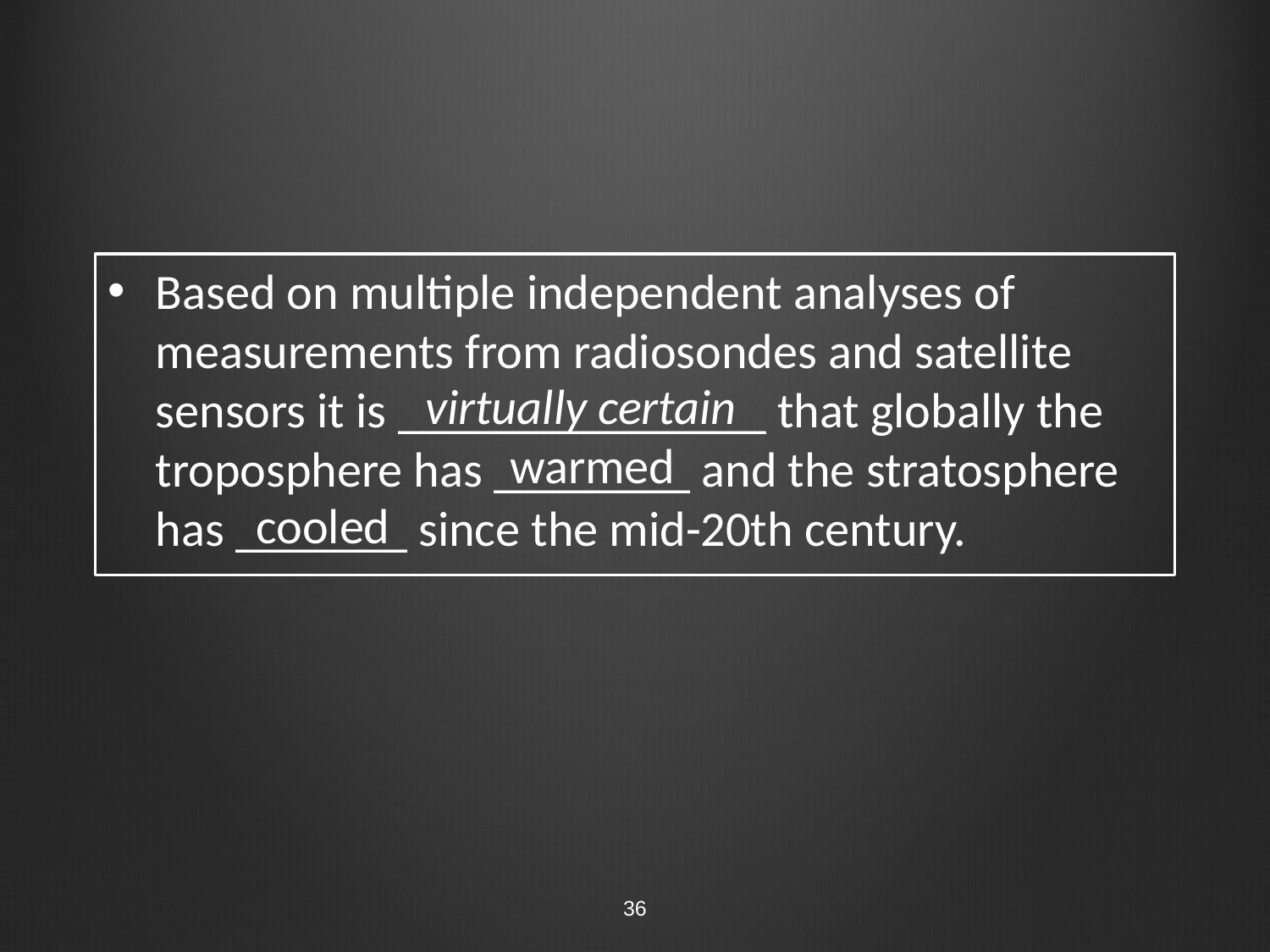

#
Based on multiple independent analyses of measurements from radiosondes and satellite sensors it is _______________ that globally the troposphere has ________ and the stratosphere has _______ since the mid-20th century.
virtually certain
warmed
cooled
36